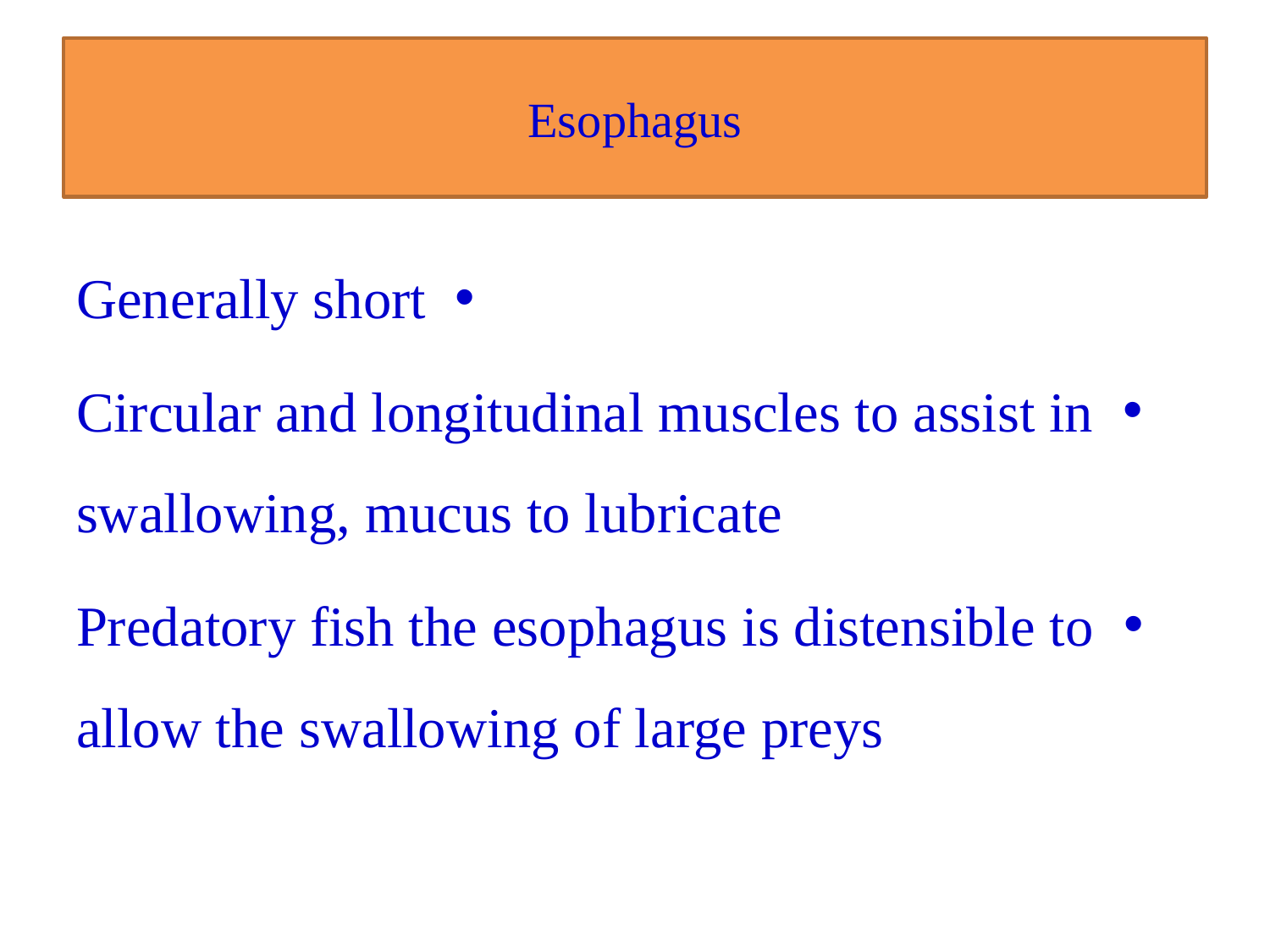

# Esophagus
Generally short
Circular and longitudinal muscles to assist in swallowing, mucus to lubricate
Predatory fish the esophagus is distensible to allow the swallowing of large preys